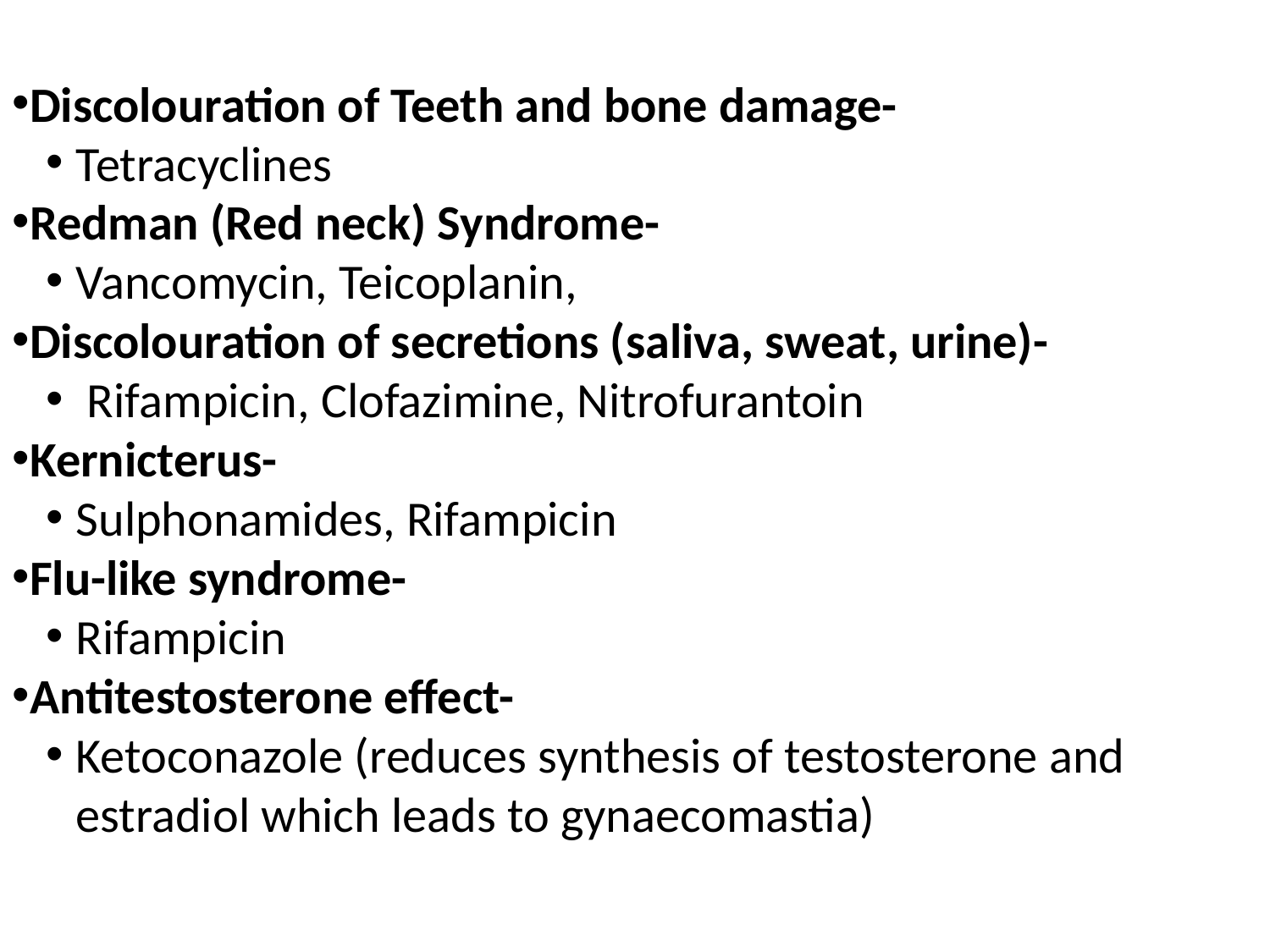

Discolouration of Teeth and bone damage-
Tetracyclines
Redman (Red neck) Syndrome-
Vancomycin, Teicoplanin,
Discolouration of secretions (saliva, sweat, urine)-
 Rifampicin, Clofazimine, Nitrofurantoin
Kernicterus-
Sulphonamides, Rifampicin
Flu-like syndrome-
Rifampicin
Antitestosterone effect-
Ketoconazole (reduces synthesis of testosterone and estradiol which leads to gynaecomastia)